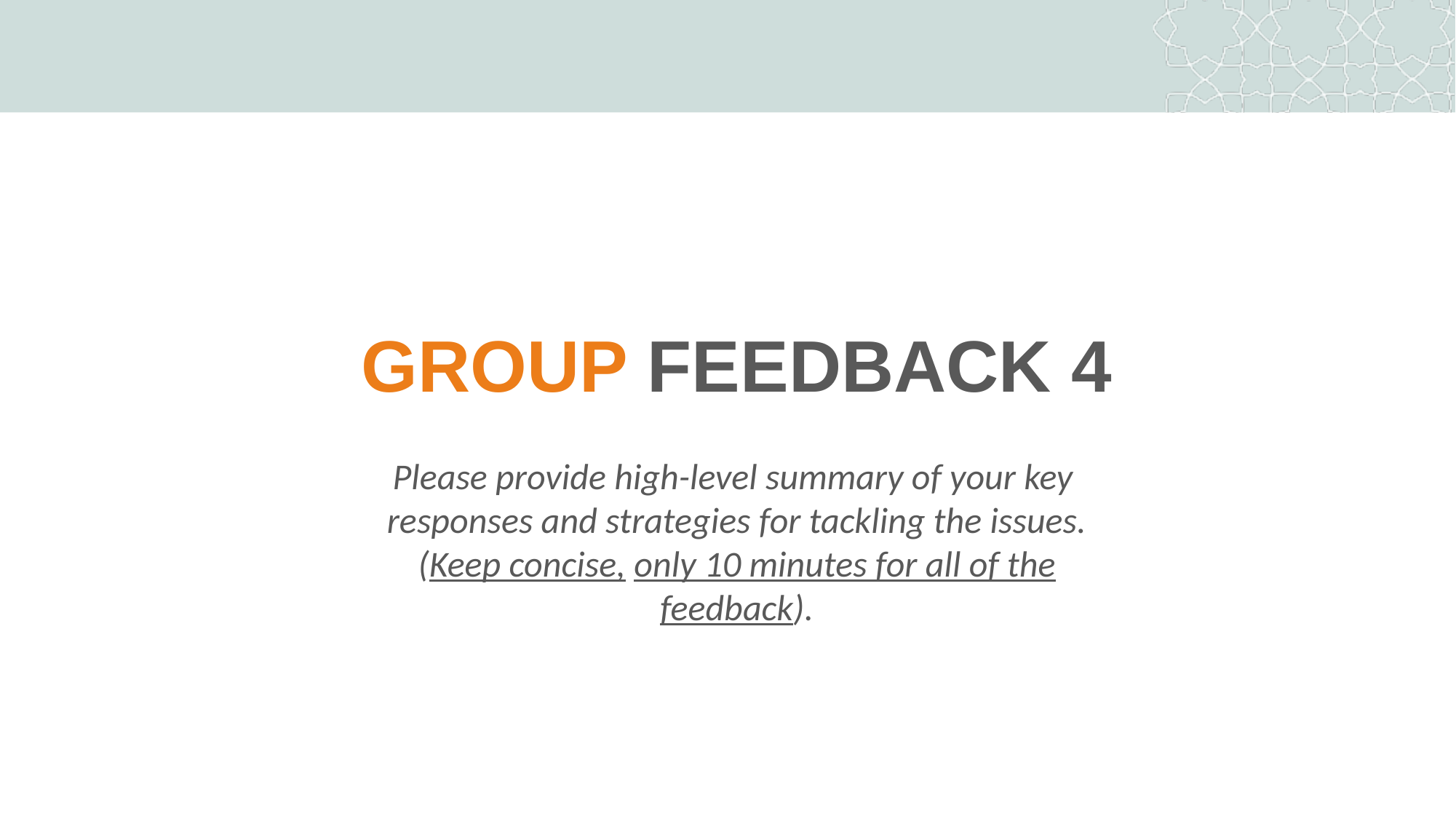

#
GROUP FEEDBACK 4
Please provide high-level summary of your key  responses and strategies for tackling the issues. (Keep concise, only 10 minutes for all of the feedback).